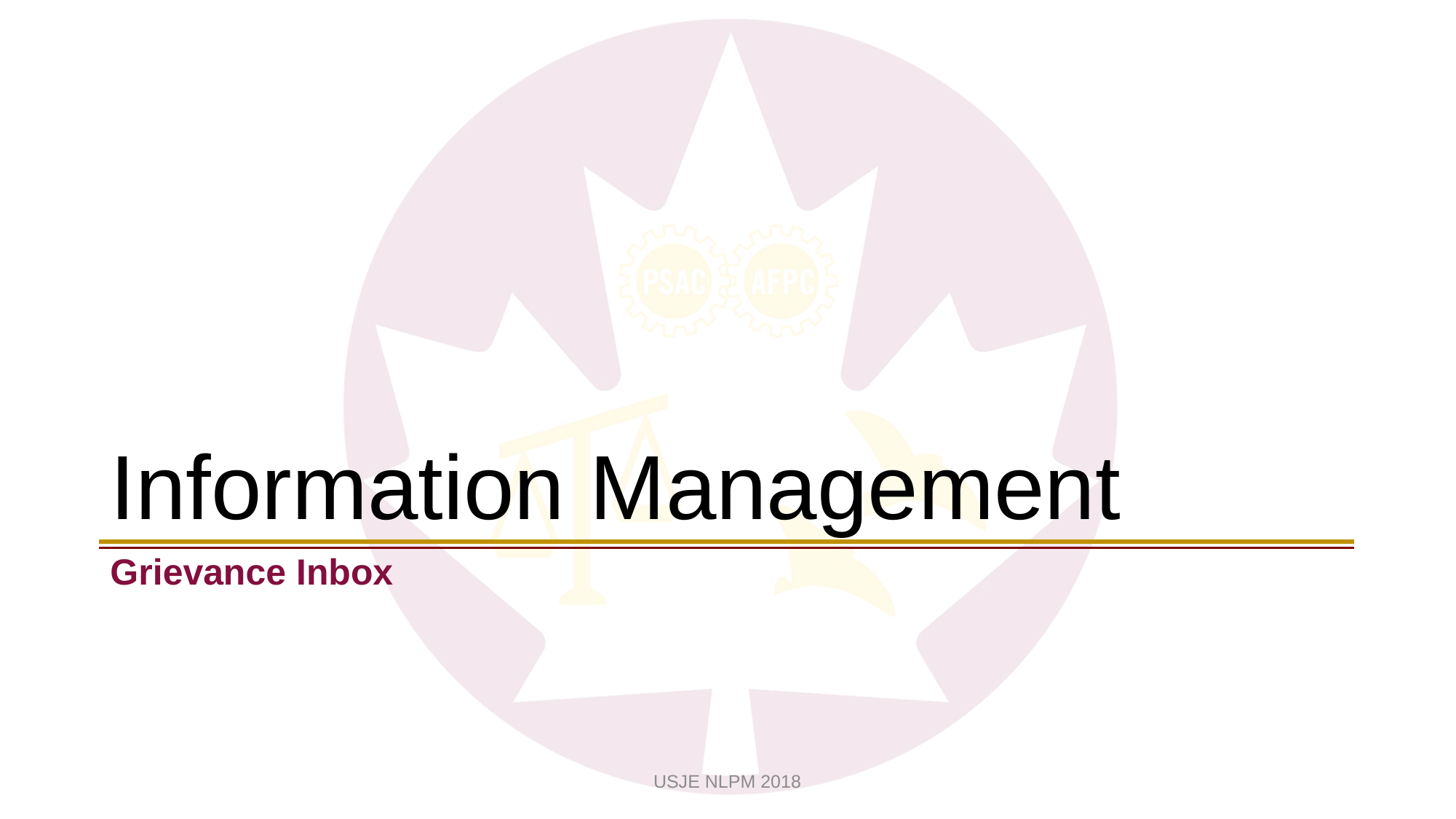

# Information Management
Grievance Inbox
USJE NLPM 2018